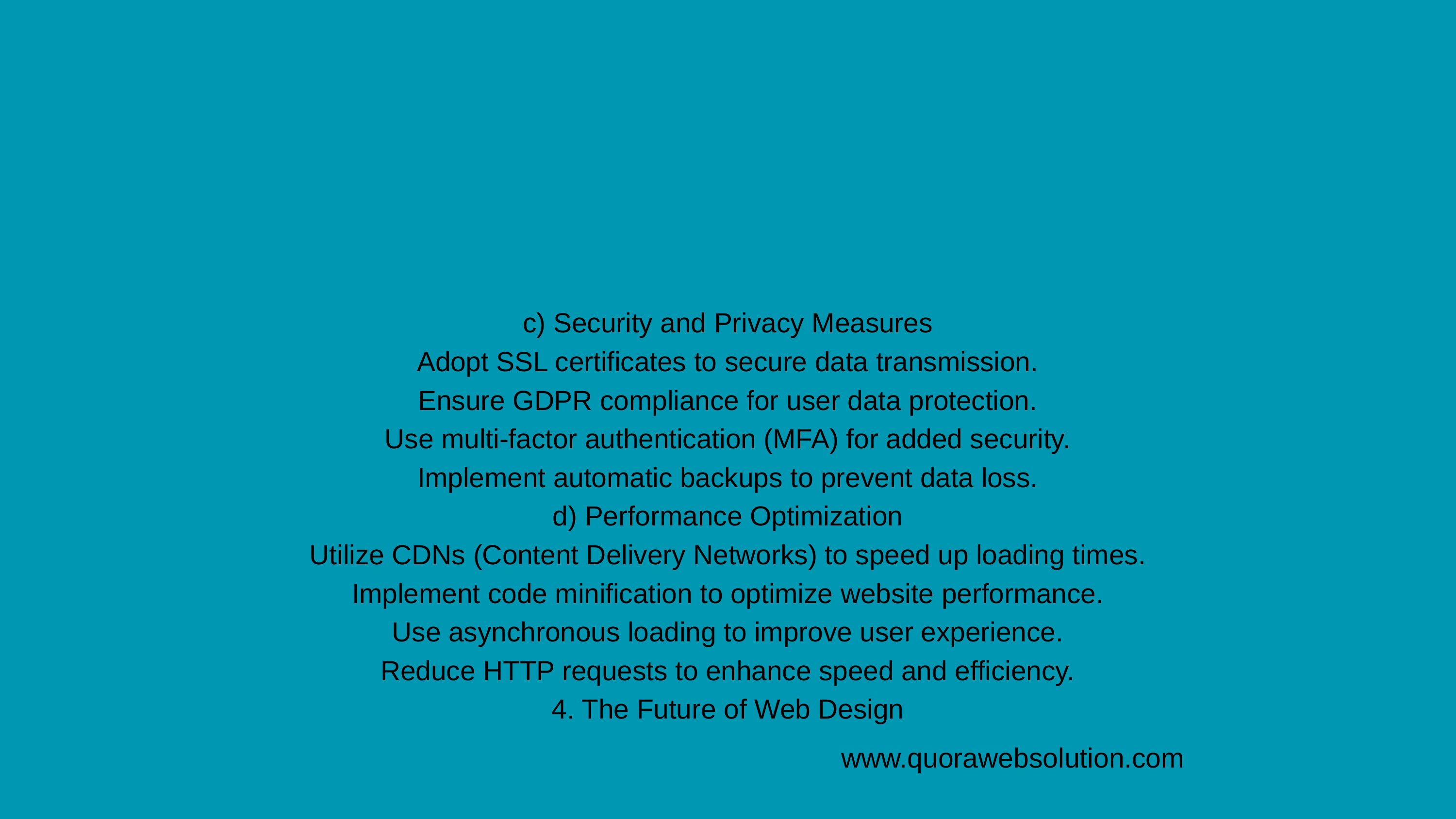

c) Security and Privacy Measures
Adopt SSL certificates to secure data transmission.
Ensure GDPR compliance for user data protection.
Use multi-factor authentication (MFA) for added security.
Implement automatic backups to prevent data loss.
d) Performance Optimization
Utilize CDNs (Content Delivery Networks) to speed up loading times.
Implement code minification to optimize website performance.
Use asynchronous loading to improve user experience.
Reduce HTTP requests to enhance speed and efficiency.
4. The Future of Web Design
www.quorawebsolution.com